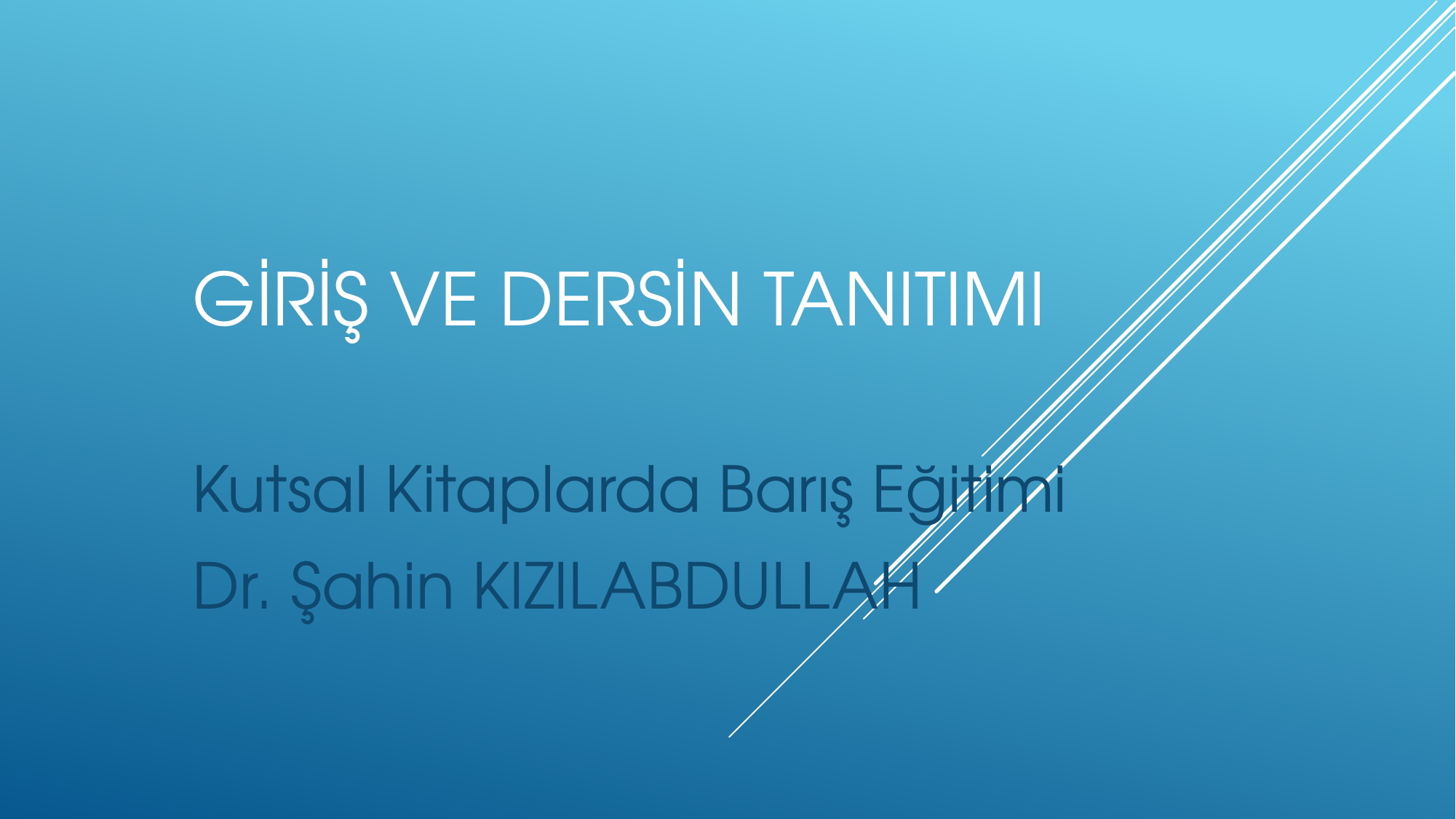

# Giriş ve Dersin Tanıtımı
Kutsal Kitaplarda Barış Eğitimi
Dr. Şahin KIZILABDULLAH